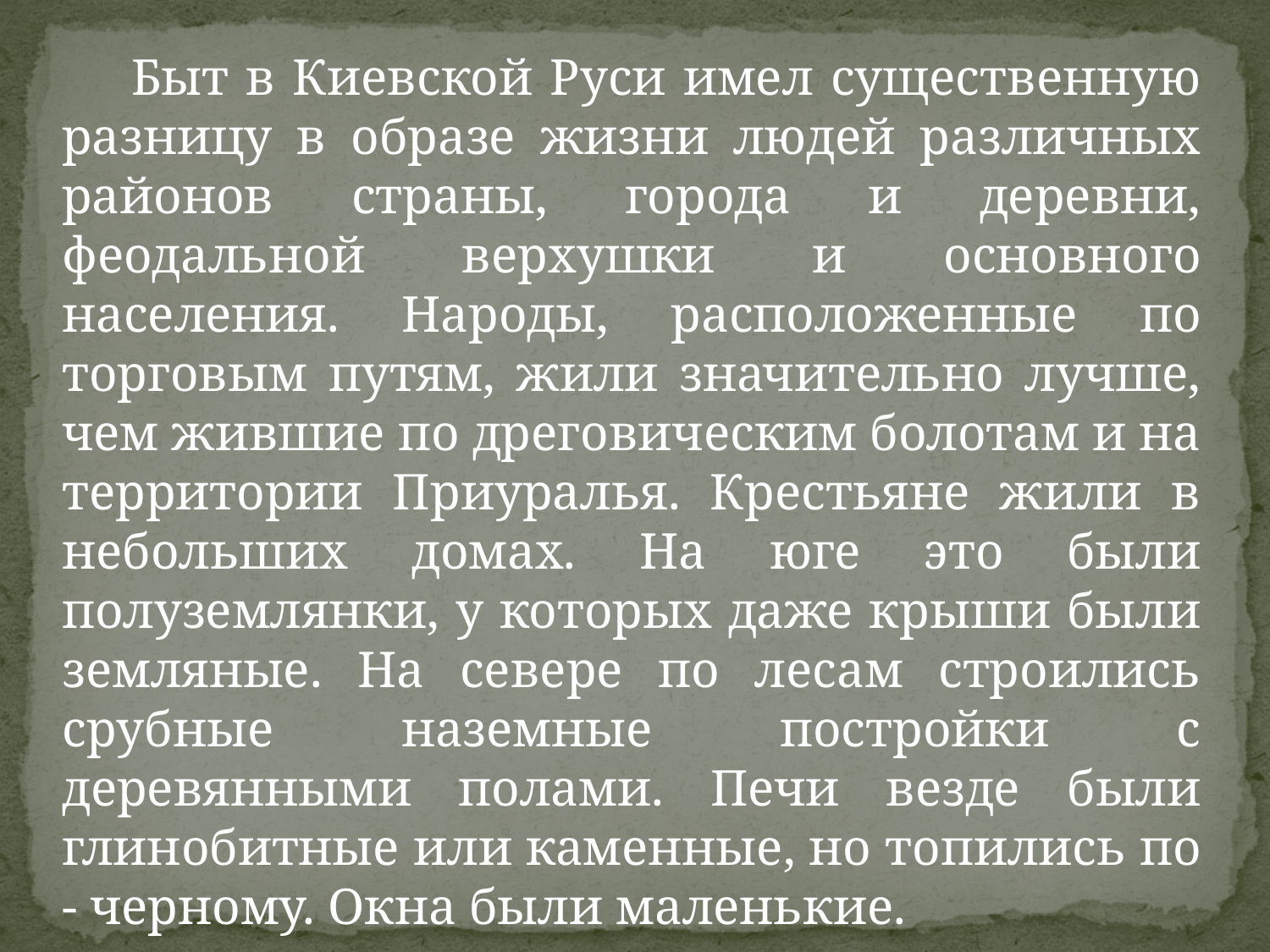

Быт в Киевской Руси имел существенную разницу в образе жизни людей различных районов страны, города и деревни, феодальной верхушки и основного населения. Народы, расположенные по торговым путям, жили значительно лучше, чем жившие по дреговическим болотам и на территории Приуралья. Крестьяне жили в небольших домах. На юге это были полуземлянки, у которых даже крыши были земляные. На севере по лесам строились срубные наземные постройки с деревянными полами. Печи везде были глинобитные или каменные, но топились по - черному. Окна были маленькие.